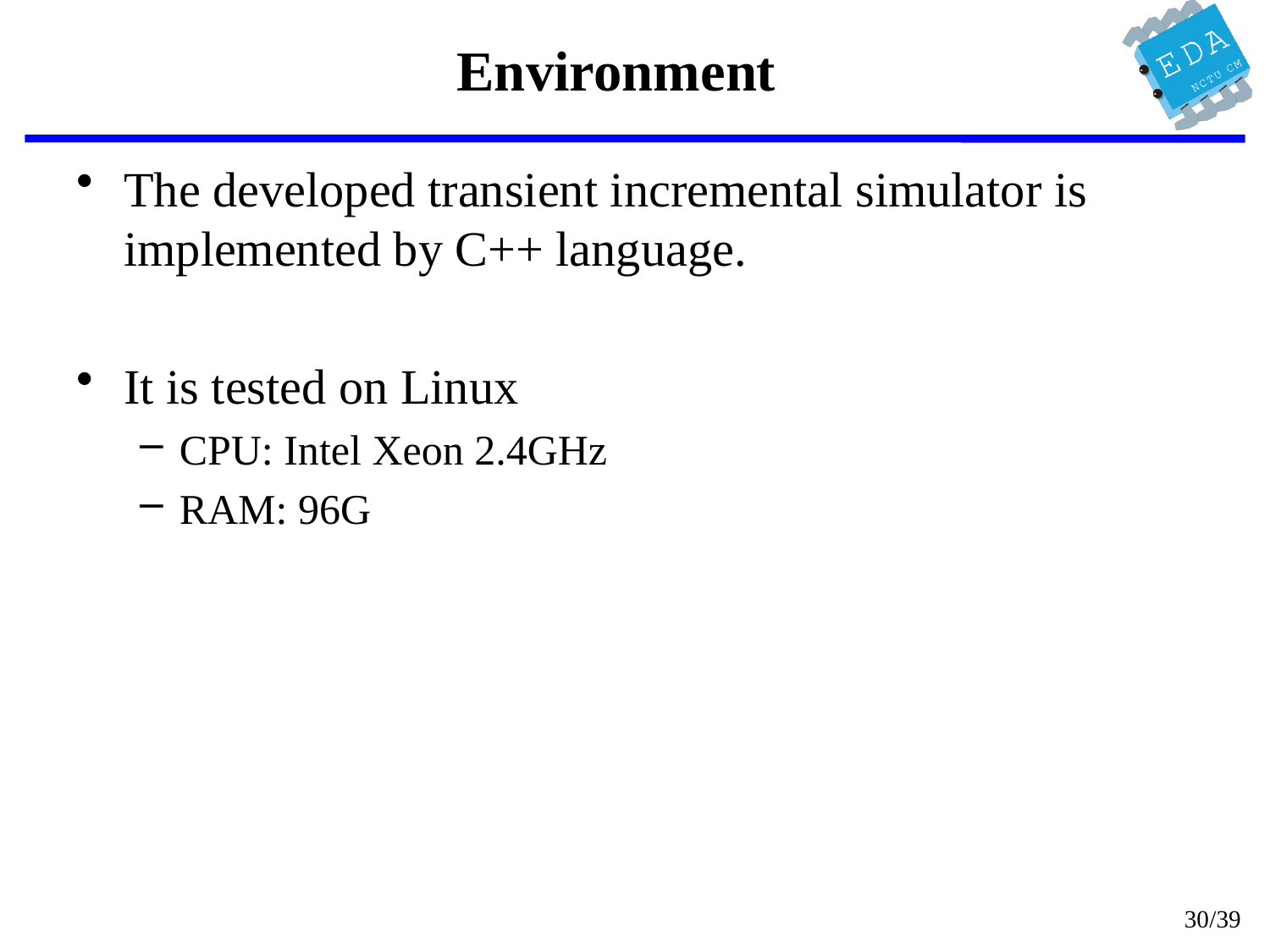

# Environment
The developed transient incremental simulator is implemented by C++ language.

It is tested on Linux
CPU: Intel Xeon 2.4GHz
RAM: 96G
30/39